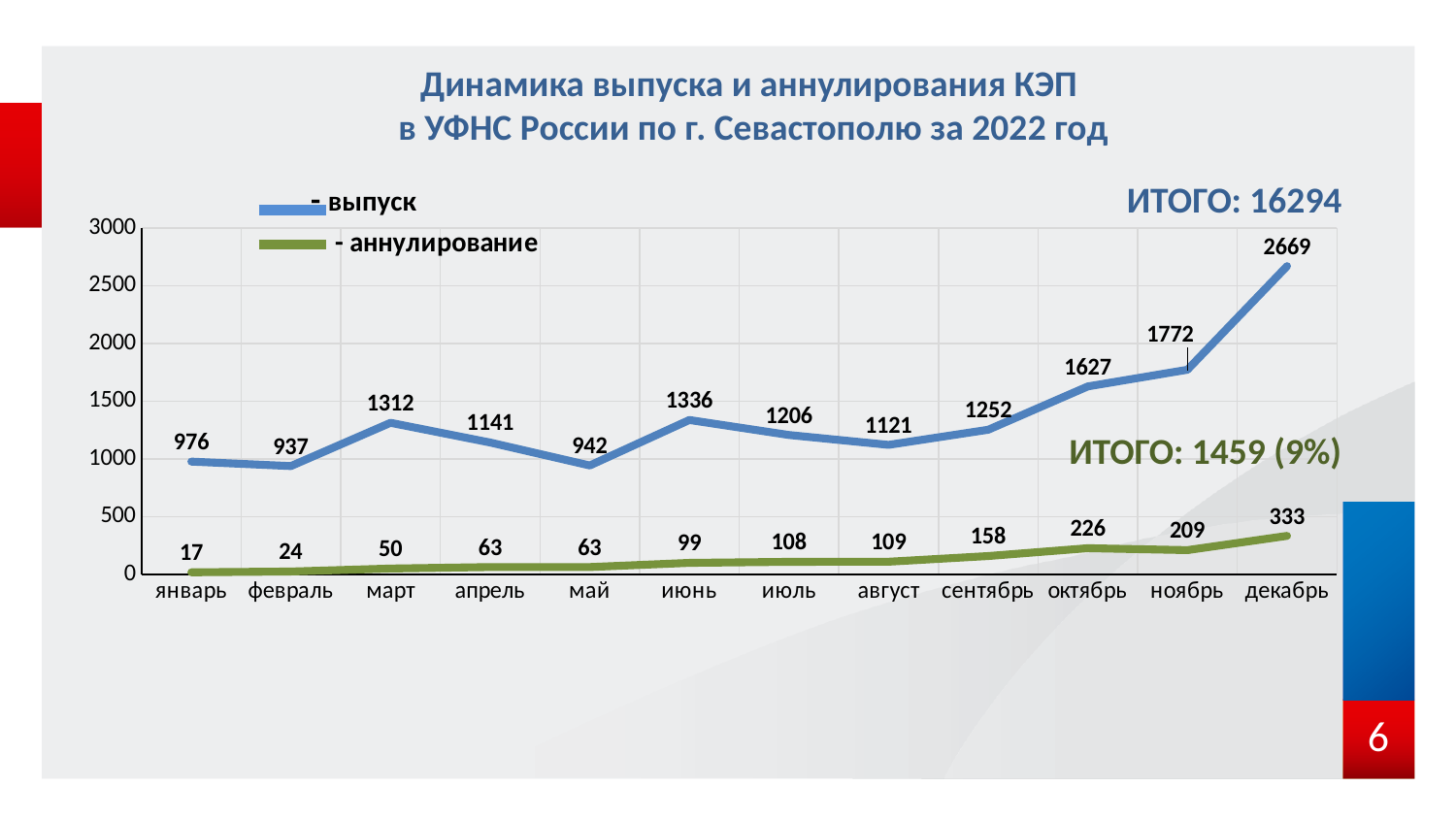

# Динамика выпуска и аннулирования КЭП в УФНС России по г. Севастополю за 2022 год

### Chart

| Category |  |  |
|---|---|---|
| январь | 976.0 | 17.0 |
| февраль | 937.0 | 24.0 |
| март | 1312.0 | 50.0 |
| апрель | 1141.0 | 63.0 |
| май | 942.0 | 63.0 |
| июнь | 1336.0 | 99.0 |
| июль | 1206.0 | 108.0 |
| август | 1121.0 | 109.0 |
| сентябрь | 1252.0 | 158.0 |
| октябрь | 1627.0 | 226.0 |
| ноябрь | 1772.0 | 209.0 |
| декабрь | 2669.0 | 333.0 |
ИТОГО: 16294
- выпуск
ИТОГО: 1459 (9%)
6